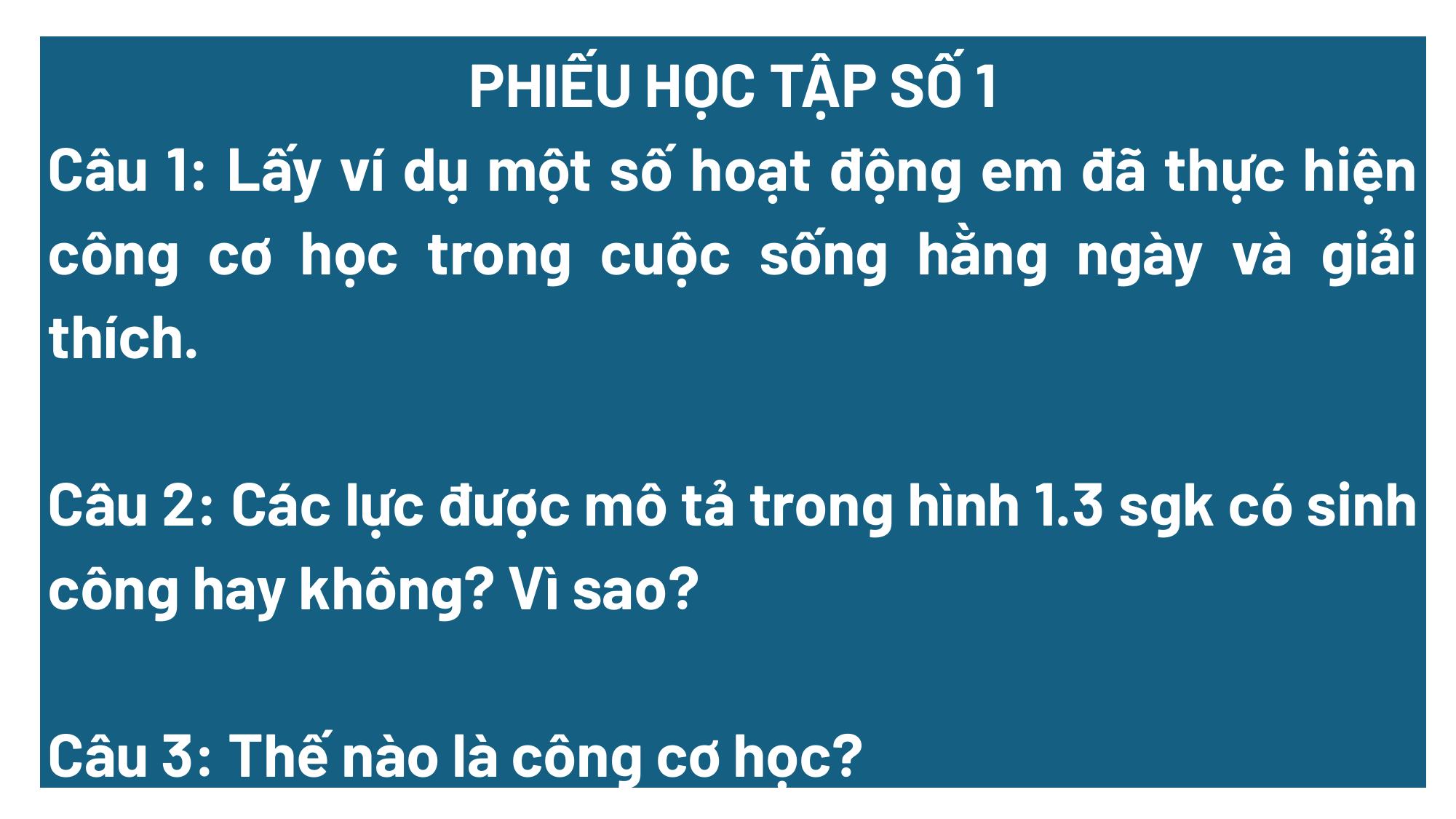

| PHIẾU HỌC TẬP SỐ 1 Câu 1: Lấy ví dụ một số hoạt động em đã thực hiện công cơ học trong cuộc sống hằng ngày và giải thích. Câu 2: Các lực được mô tả trong hình 1.3 sgk có sinh công hay không? Vì sao?   Câu 3: Thế nào là công cơ học? |
| --- |